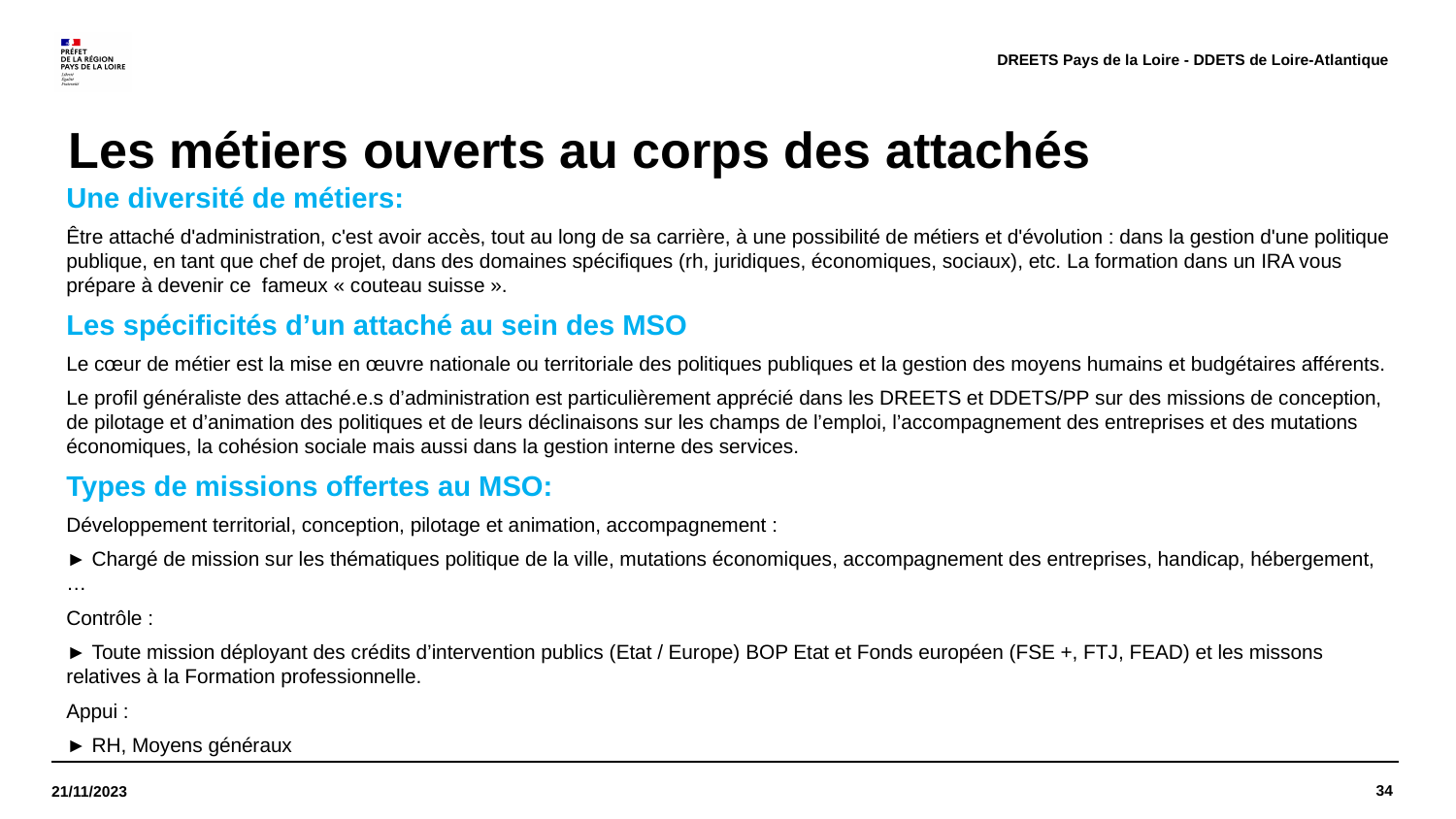

DREETS Pays de la Loire - DDETS de Loire-Atlantique
# Les métiers ouverts au corps des attachés
Une diversité de métiers:
Être attaché d'administration, c'est avoir accès, tout au long de sa carrière, à une possibilité de métiers et d'évolution : dans la gestion d'une politique publique, en tant que chef de projet, dans des domaines spécifiques (rh, juridiques, économiques, sociaux), etc. La formation dans un IRA vous prépare à devenir ce  fameux « couteau suisse ».
Les spécificités d’un attaché au sein des MSO
Le cœur de métier est la mise en œuvre nationale ou territoriale des politiques publiques et la gestion des moyens humains et budgétaires afférents.
Le profil généraliste des attaché.e.s d’administration est particulièrement apprécié dans les DREETS et DDETS/PP sur des missions de conception, de pilotage et d’animation des politiques et de leurs déclinaisons sur les champs de l’emploi, l’accompagnement des entreprises et des mutations économiques, la cohésion sociale mais aussi dans la gestion interne des services.
Types de missions offertes au MSO:
Développement territorial, conception, pilotage et animation, accompagnement :
► Chargé de mission sur les thématiques politique de la ville, mutations économiques, accompagnement des entreprises, handicap, hébergement, …
Contrôle :
► Toute mission déployant des crédits d’intervention publics (Etat / Europe) BOP Etat et Fonds européen (FSE +, FTJ, FEAD) et les missons relatives à la Formation professionnelle.
Appui :
► RH, Moyens généraux

34
21/11/2023